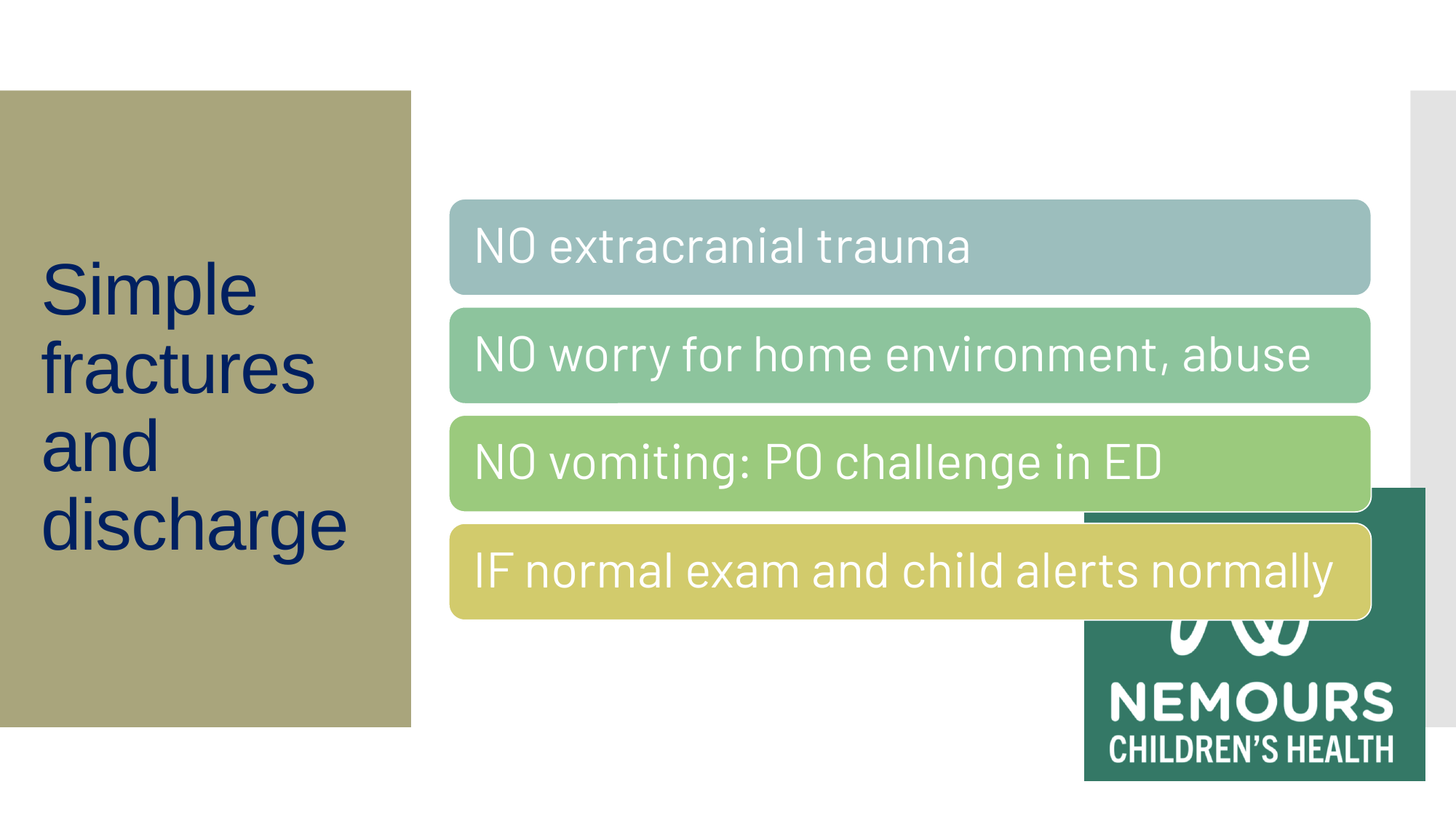

NO extracranial trauma
NO worry for home environment, abuse
NO vomiting: PO challenge in ED
IF normal exam and child alerts normally
# Simple fractures and discharge